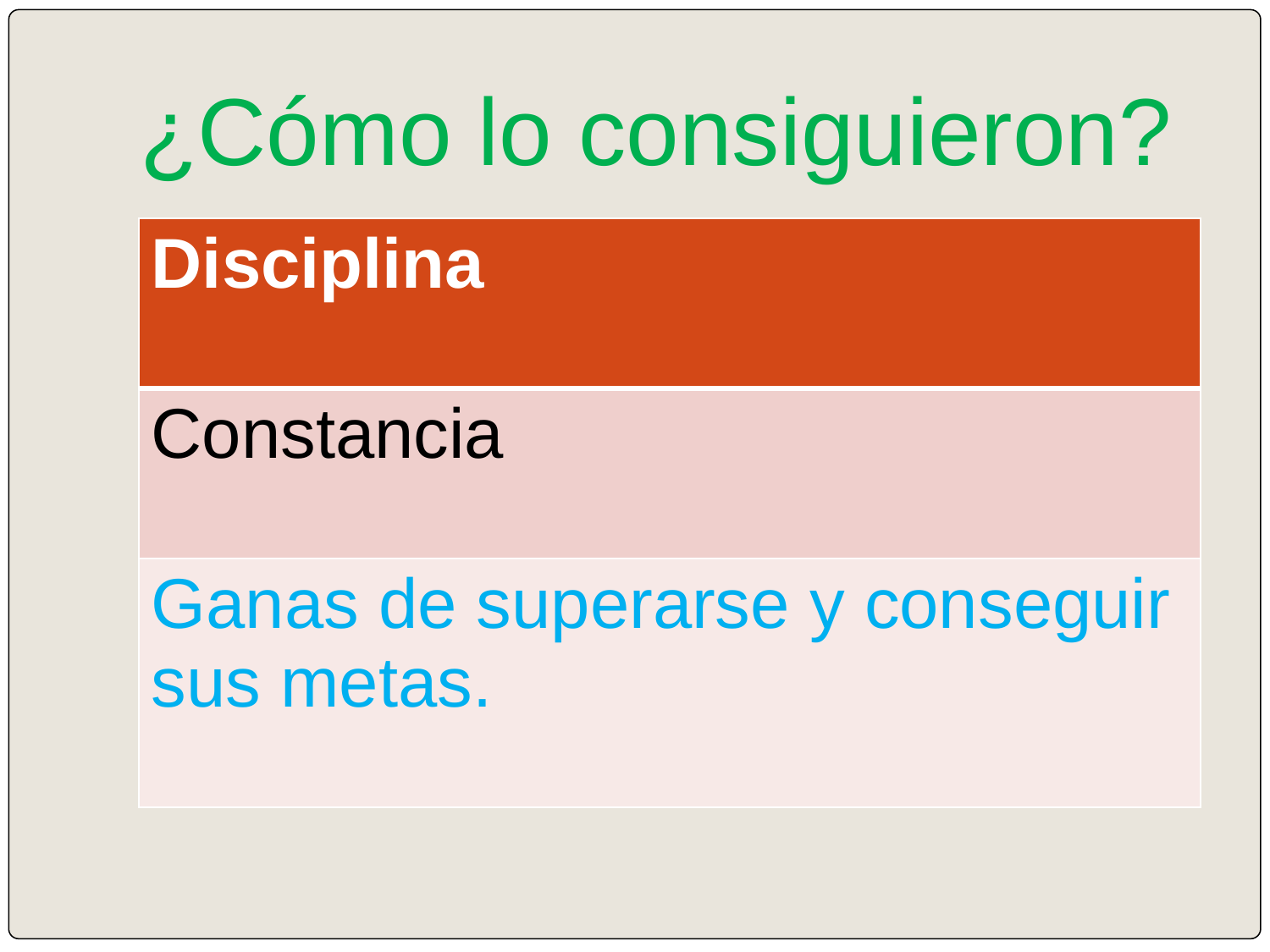

# ¿Cómo lo consiguieron?

| Disciplina |
| --- |
| Constancia |
| Ganas de superarse y conseguir sus metas. |